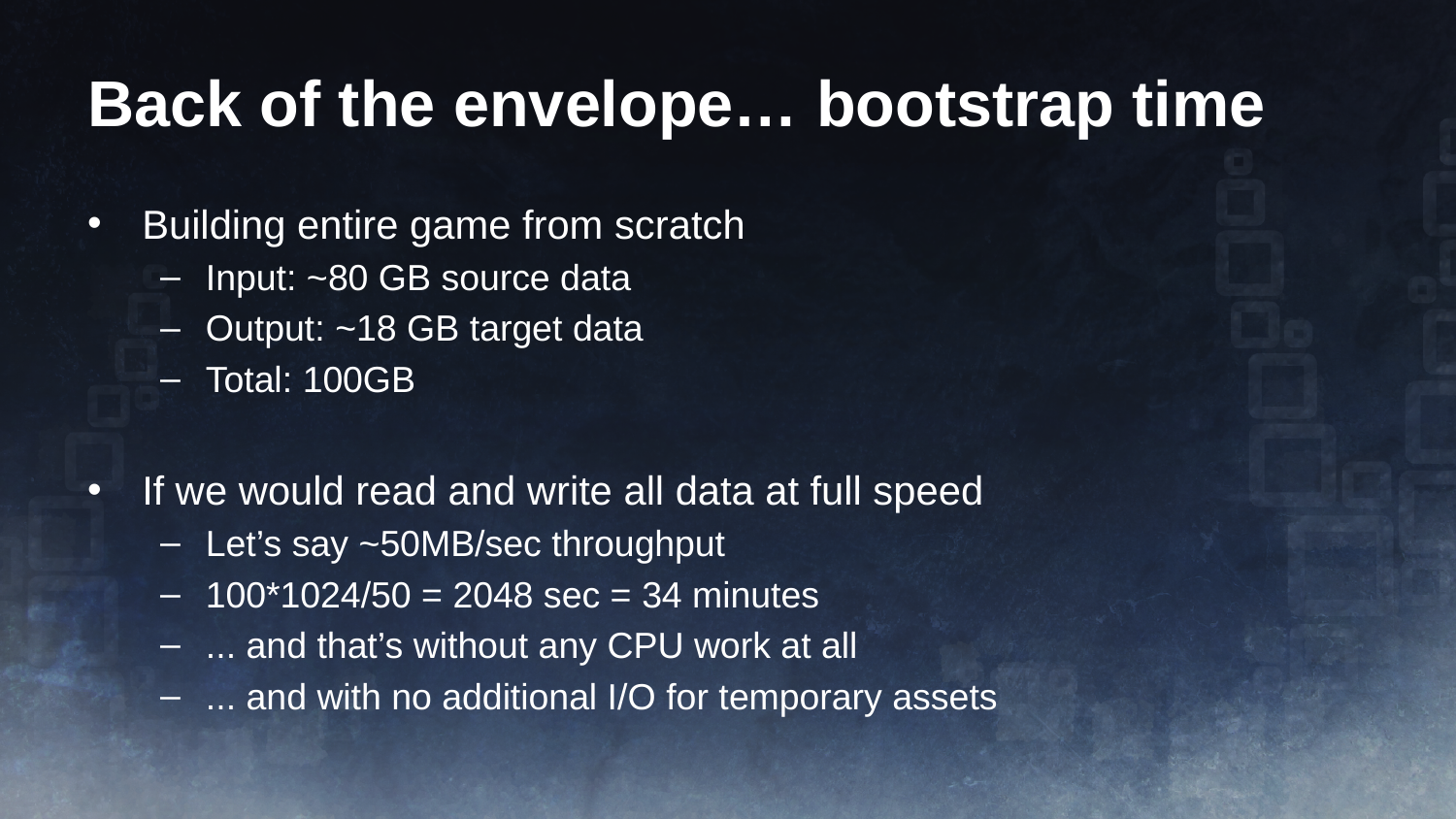

# Back of the envelope… bootstrap time
Building entire game from scratch
Input: ~80 GB source data
Output: ~18 GB target data
Total: 100GB

If we would read and write all data at full speed
Let’s say ~50MB/sec throughput
100*1024/50 = 2048 sec = 34 minutes
... and that’s without any CPU work at all
... and with no additional I/O for temporary assets